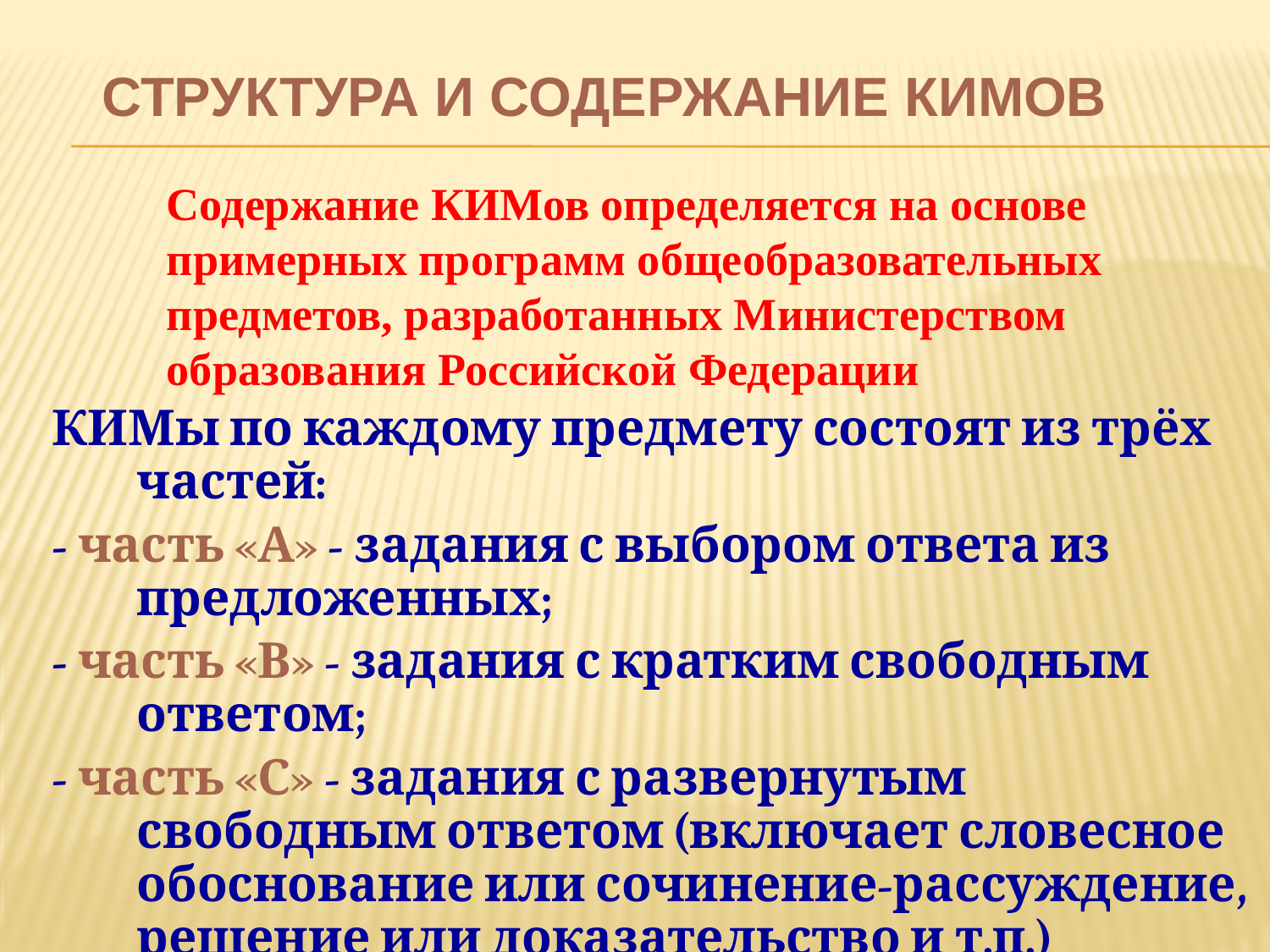

# Структура и содержание КИМов
	Содержание КИМов определяется на основе примерных программ общеобразовательных предметов, разработанных Министерством образования Российской Федерации

КИМы по каждому предмету состоят из трёх частей:
- часть «А» - задания с выбором ответа из предложенных;
- часть «В» - задания с кратким свободным ответом;
- часть «С» - задания с развернутым свободным ответом (включает словесное обоснование или сочинение-рассуждение, решение или доказательство и т.п.)